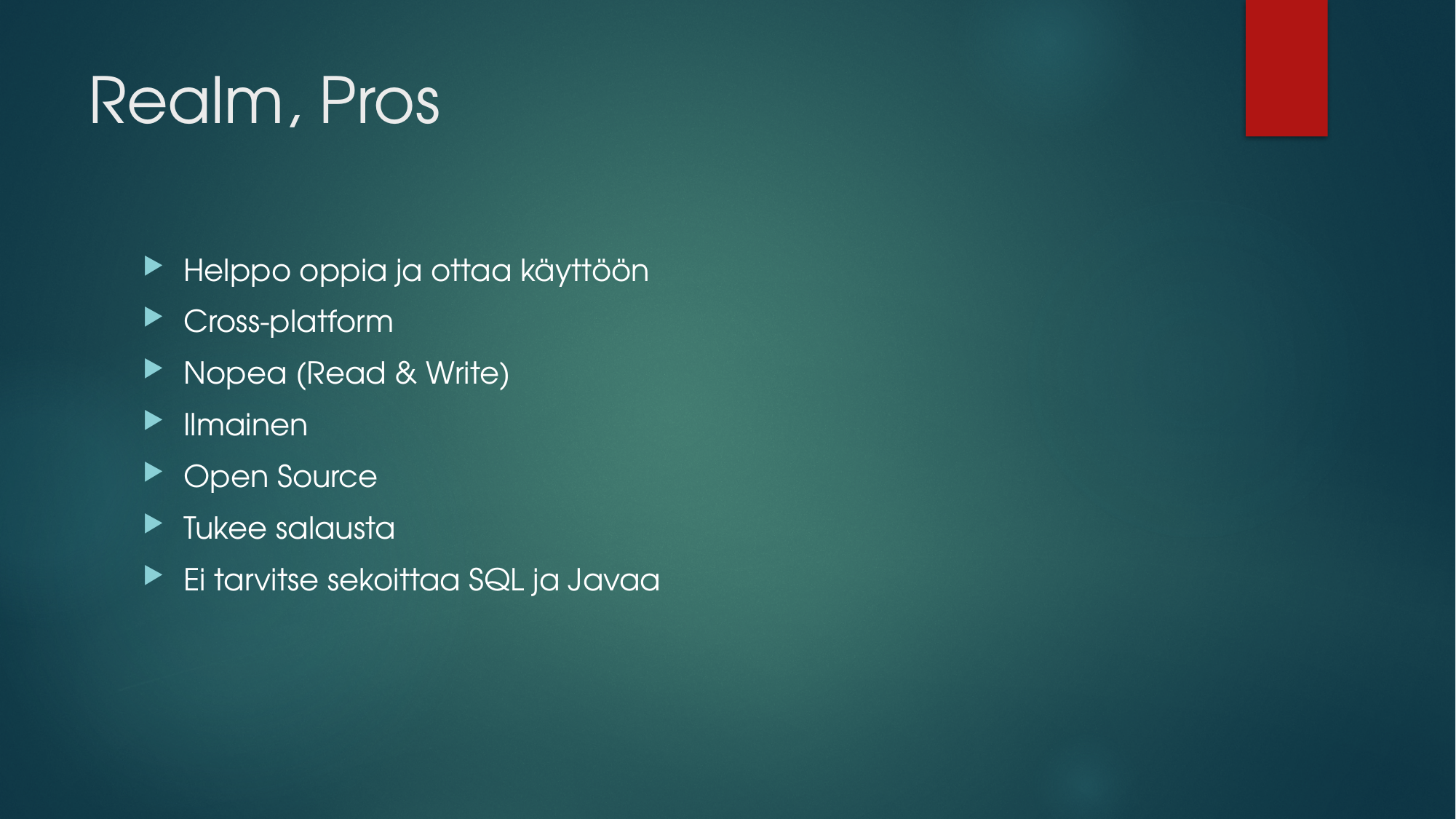

# Realm, Pros
Helppo oppia ja ottaa käyttöön
Cross-platform
Nopea (Read & Write)
Ilmainen
Open Source
Tukee salausta
Ei tarvitse sekoittaa SQL ja Javaa